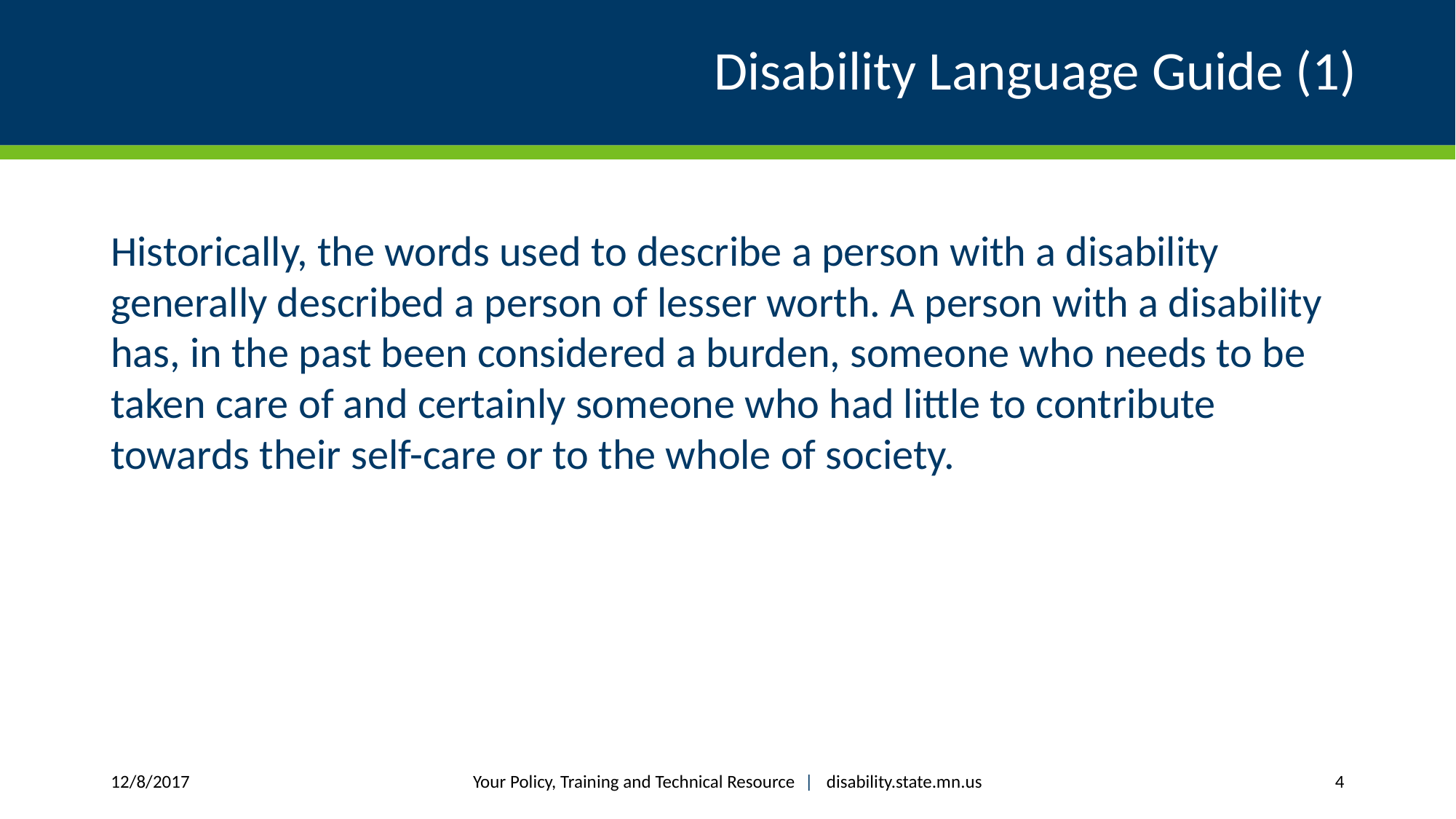

# Disability Language Guide (1)
Historically, the words used to describe a person with a disability generally described a person of lesser worth. A person with a disability has, in the past been considered a burden, someone who needs to be taken care of and certainly someone who had little to contribute towards their self-care or to the whole of society.
Your Policy, Training and Technical Resource |  disability.state.mn.us
12/8/2017
4